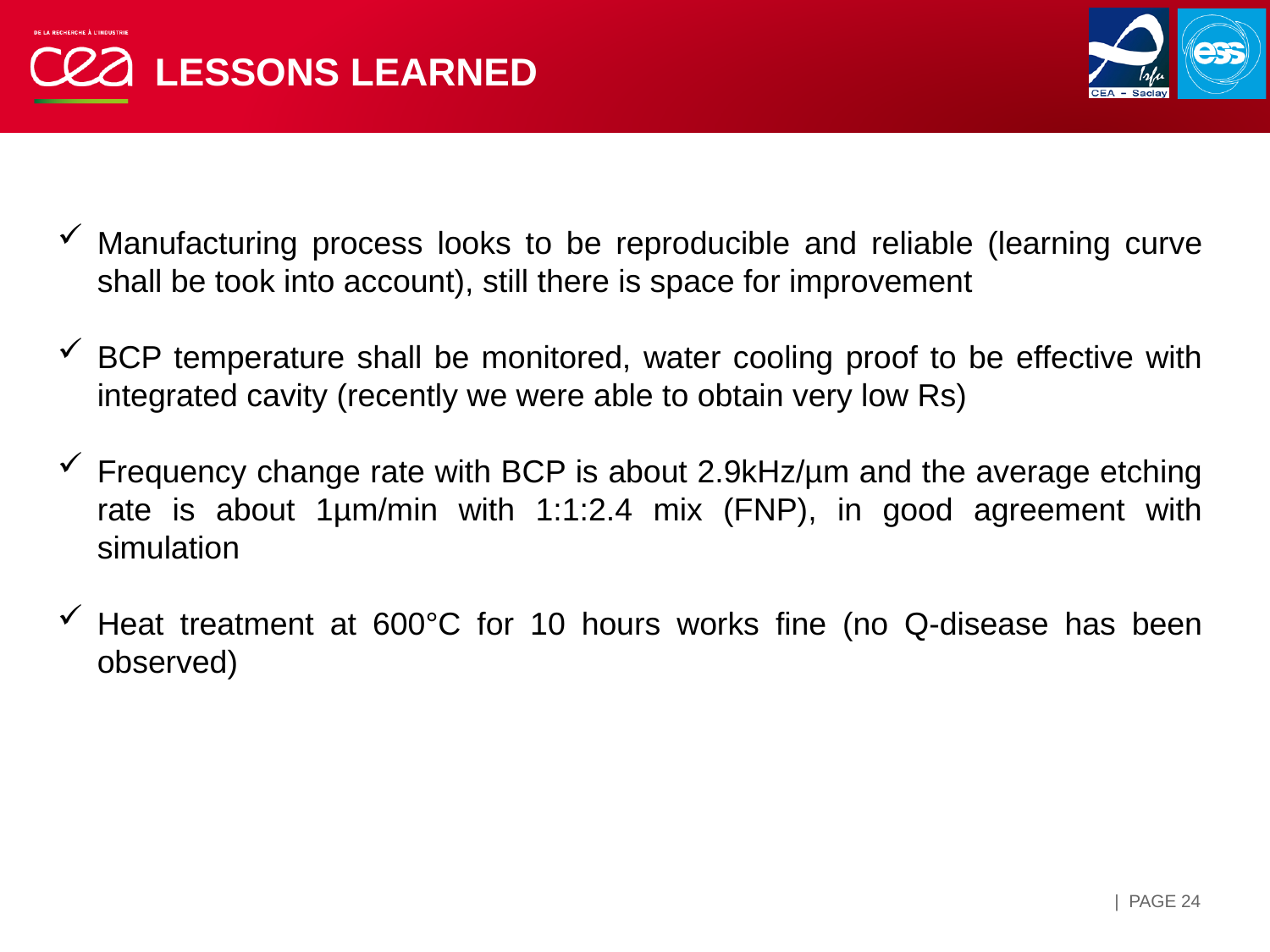

# Lessons learned
Manufacturing process looks to be reproducible and reliable (learning curve shall be took into account), still there is space for improvement

BCP temperature shall be monitored, water cooling proof to be effective with integrated cavity (recently we were able to obtain very low Rs)

Frequency change rate with BCP is about 2.9kHz/µm and the average etching rate is about 1µm/min with 1:1:2.4 mix (FNP), in good agreement with simulation

Heat treatment at 600°C for 10 hours works fine (no Q-disease has been observed)

|  PAGE 24